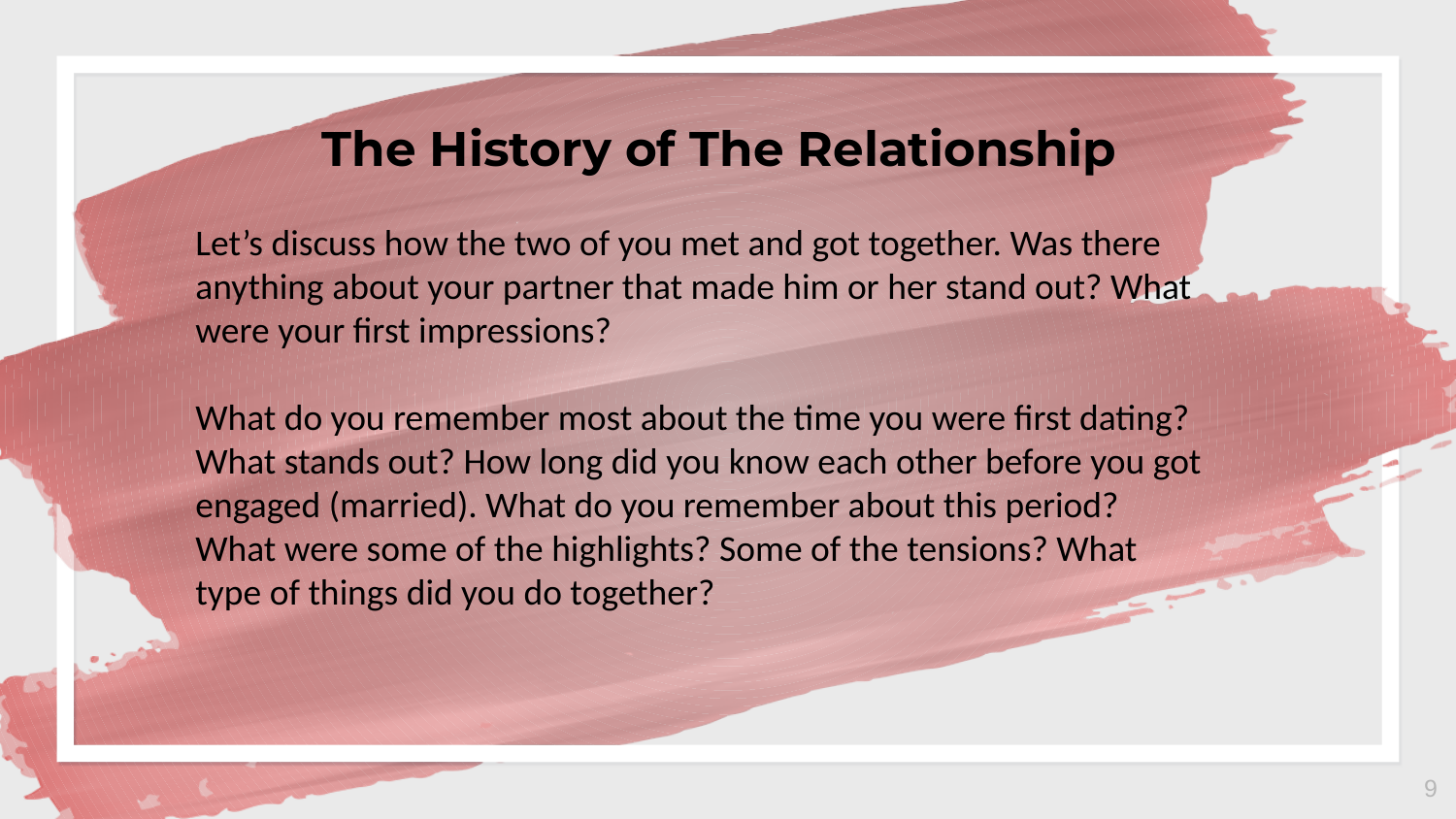

The History of The Relationship

Let’s discuss how the two of you met and got together. Was there anything about your partner that made him or her stand out? What were your first impressions?

What do you remember most about the time you were first dating? What stands out? How long did you know each other before you got engaged (married). What do you remember about this period? What were some of the highlights? Some of the tensions? What type of things did you do together?
9